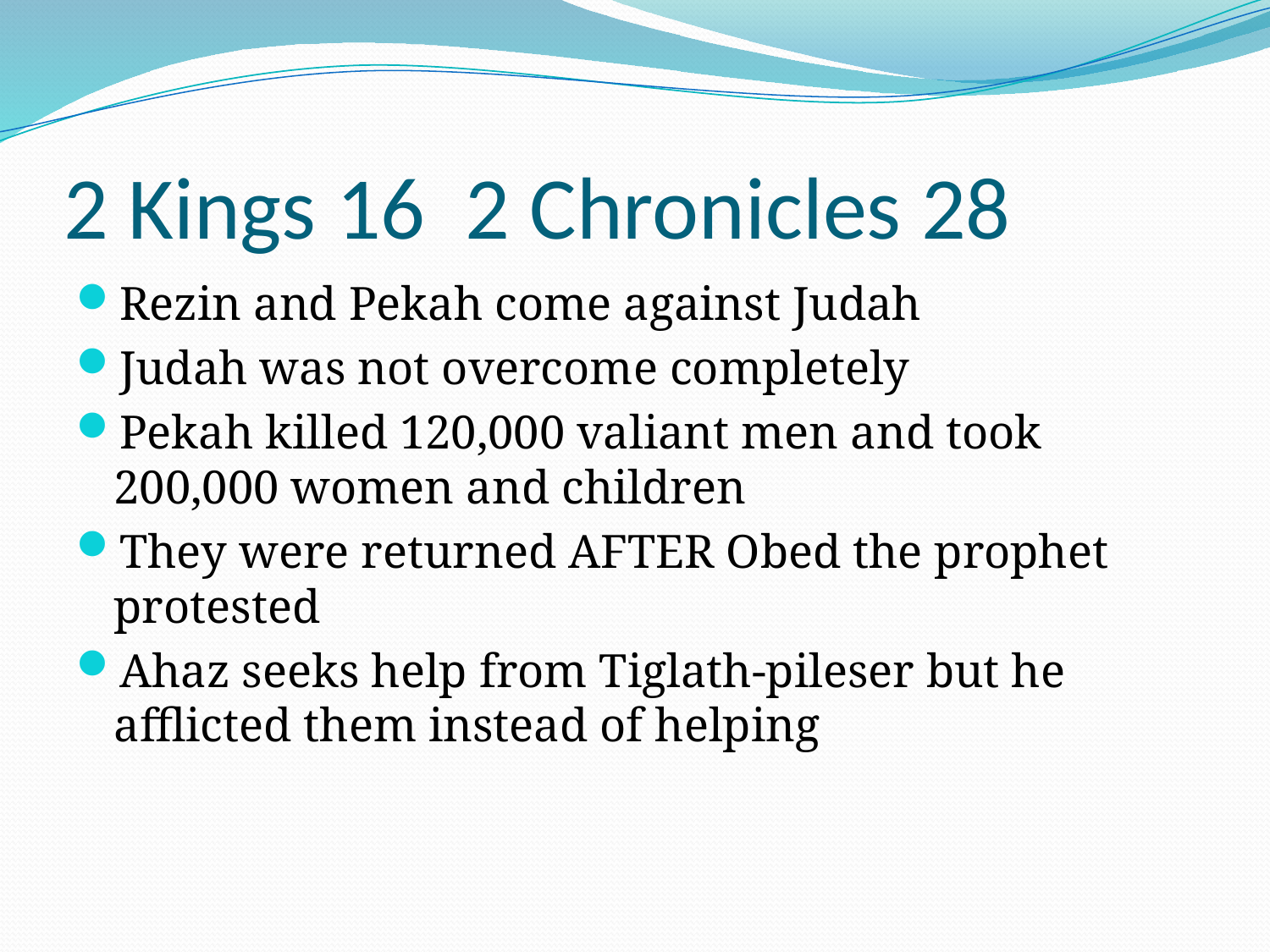

# 2 Kings 16  2 Chronicles 28
Rezin and Pekah come against Judah
Judah was not overcome completely
Pekah killed 120,000 valiant men and took 200,000 women and children
They were returned AFTER Obed the prophet protested
Ahaz seeks help from Tiglath-pileser but he afflicted them instead of helping